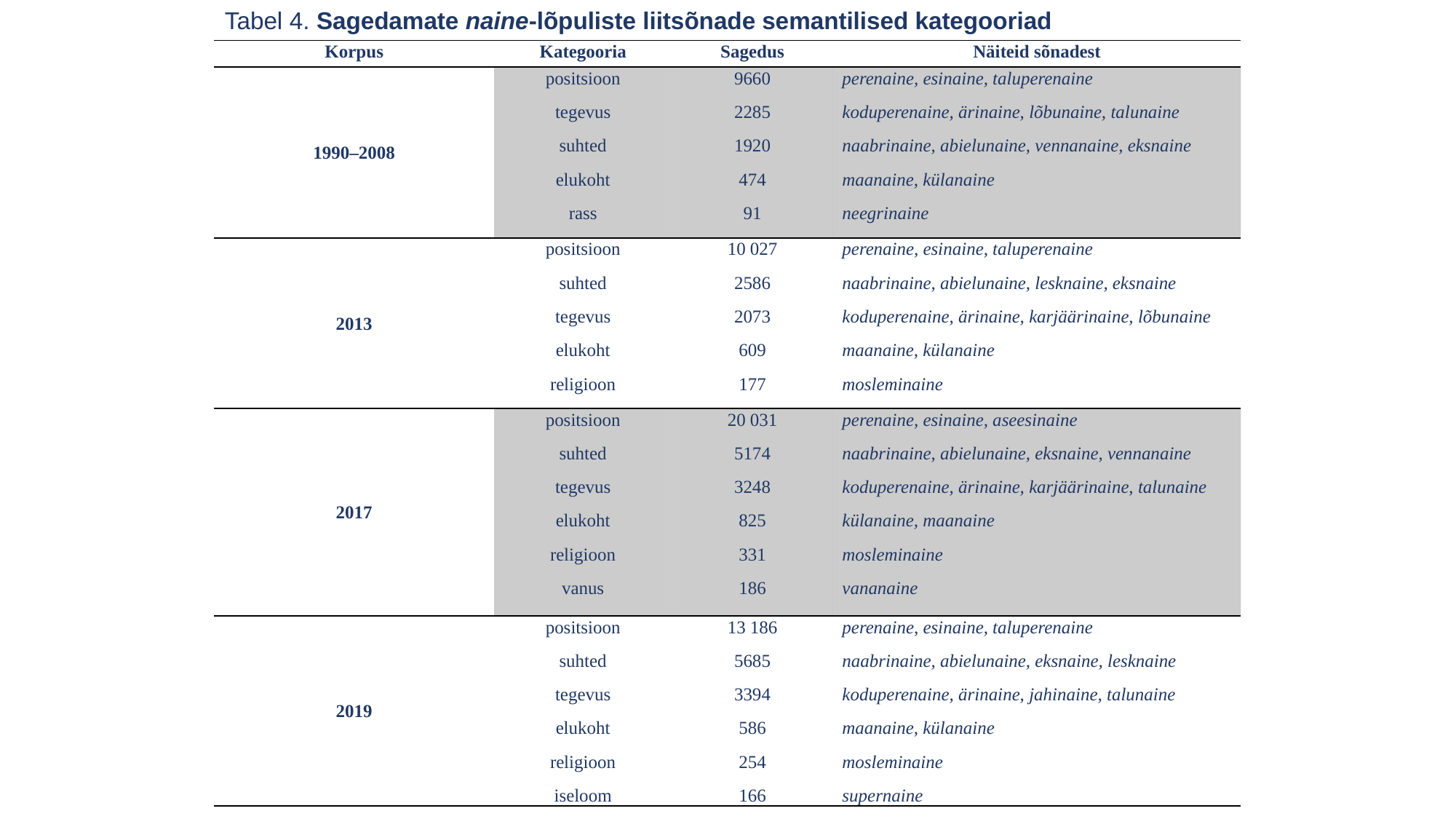

Tabel 4. Sagedamate naine-lõpuliste liitsõnade semantilised kategooriad
| Korpus | Kategooria | Sagedus | Näiteid sõnadest |
| --- | --- | --- | --- |
| 1990–2008 | positsioon tegevus suhted elukoht rass | 9660 2285 1920 474 91 | perenaine, esinaine, taluperenaine koduperenaine, ärinaine, lõbunaine, talunaine naabrinaine, abielunaine, vennanaine, eksnaine maanaine, külanaine neegrinaine |
| 2013 | positsioon suhted tegevus elukoht religioon | 10 027 2586 2073 609 177 | perenaine, esinaine, taluperenaine naabrinaine, abielunaine, lesknaine, eksnaine koduperenaine, ärinaine, karjäärinaine, lõbunaine maanaine, külanaine mosleminaine |
| 2017 | positsioon suhted tegevus elukoht religioon vanus | 20 031 5174 3248 825 331 186 | perenaine, esinaine, aseesinaine naabrinaine, abielunaine, eksnaine, vennanaine koduperenaine, ärinaine, karjäärinaine, talunaine külanaine, maanaine mosleminaine vananaine |
| 2019 | positsioon suhted tegevus elukoht religioon iseloom | 13 186 5685 3394 586 254 166 | perenaine, esinaine, taluperenaine naabrinaine, abielunaine, eksnaine, lesknaine koduperenaine, ärinaine, jahinaine, talunaine maanaine, külanaine mosleminaine supernaine |